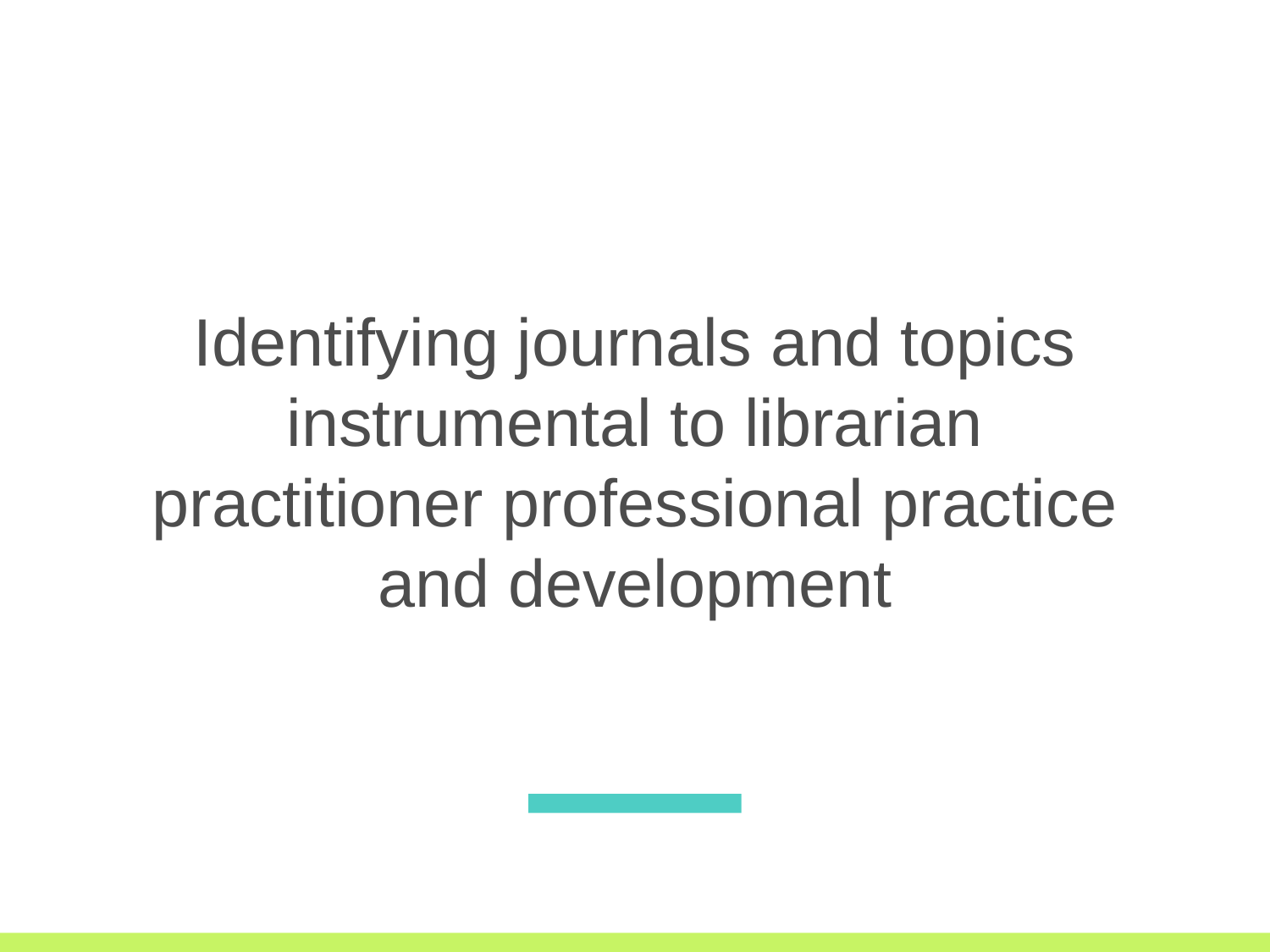

Identifying journals and topics instrumental to librarian practitioner professional practice and development